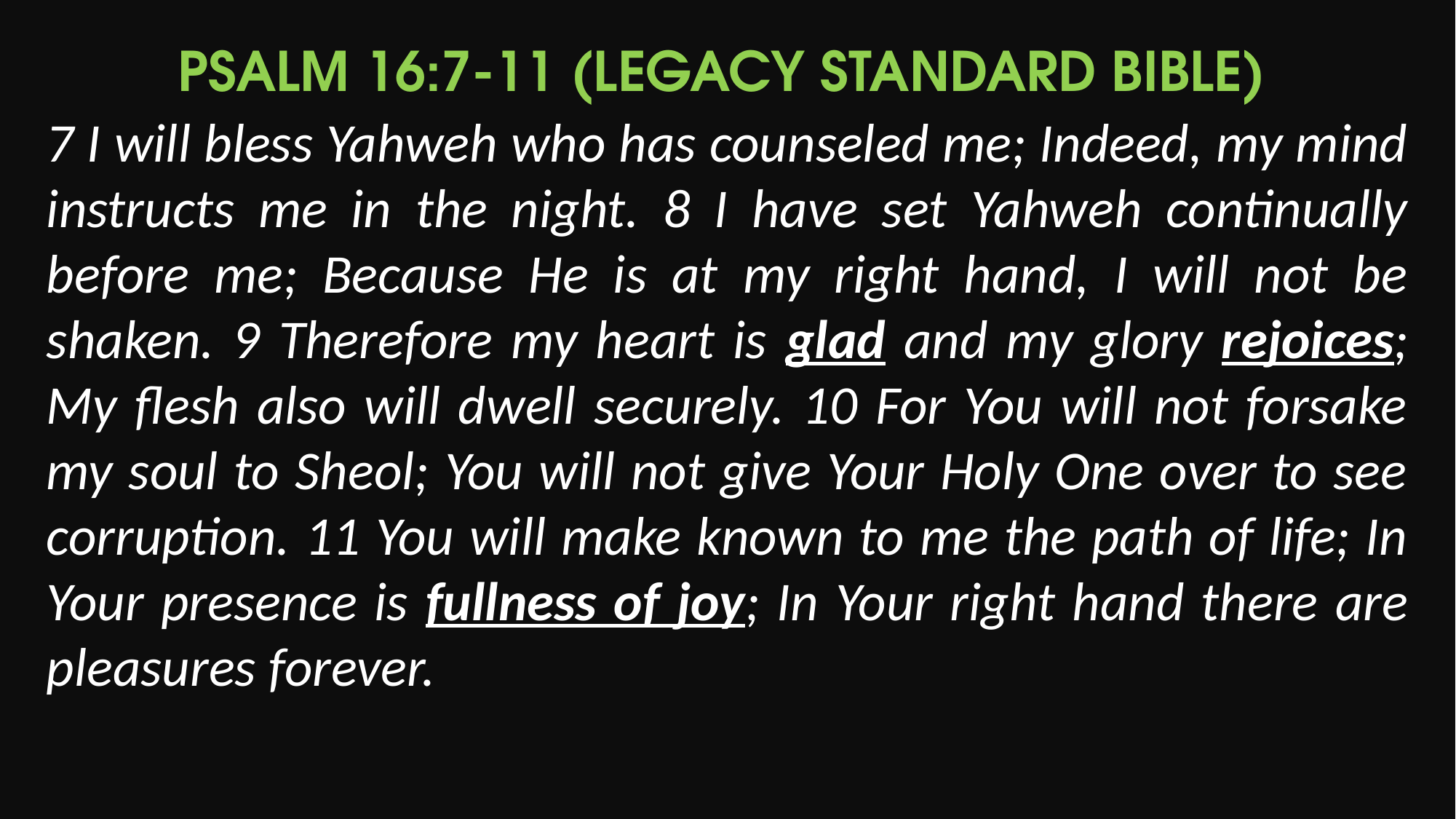

Psalm 16:7-11 (Legacy Standard Bible)
7 I will bless Yahweh who has counseled me; Indeed, my mind instructs me in the night. 8 I have set Yahweh continually before me; Because He is at my right hand, I will not be shaken. 9 Therefore my heart is glad and my glory rejoices; My flesh also will dwell securely. 10 For You will not forsake my soul to Sheol; You will not give Your Holy One over to see corruption. 11 You will make known to me the path of life; In Your presence is fullness of joy; In Your right hand there are pleasures forever.